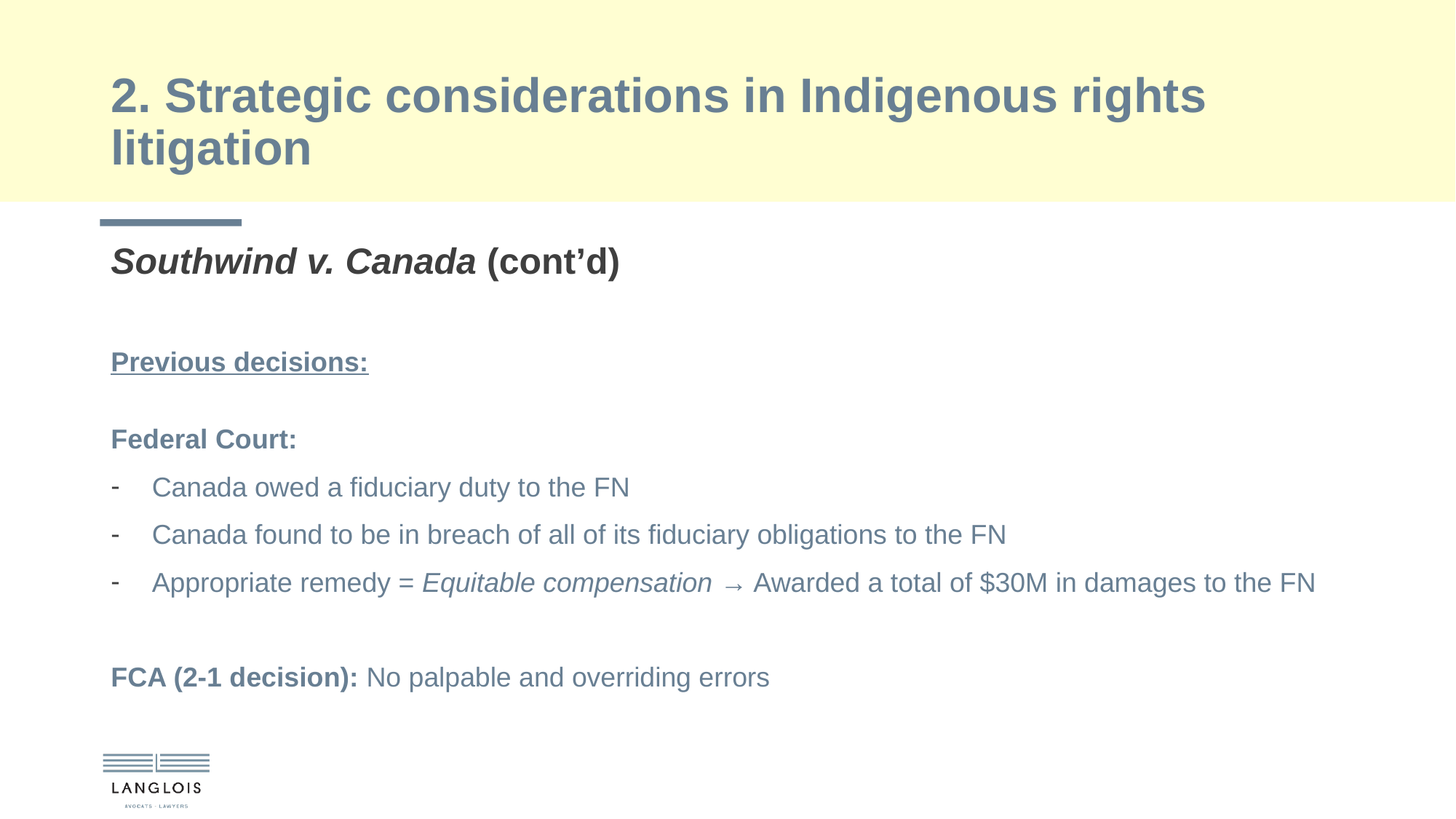

# 2. Strategic considerations in Indigenous rights litigation
Southwind v. Canada (cont’d)

Previous decisions:

Federal Court:
Canada owed a fiduciary duty to the FN
Canada found to be in breach of all of its fiduciary obligations to the FN
Appropriate remedy = Equitable compensation → Awarded a total of $30M in damages to the FN

FCA (2-1 decision): No palpable and overriding errors